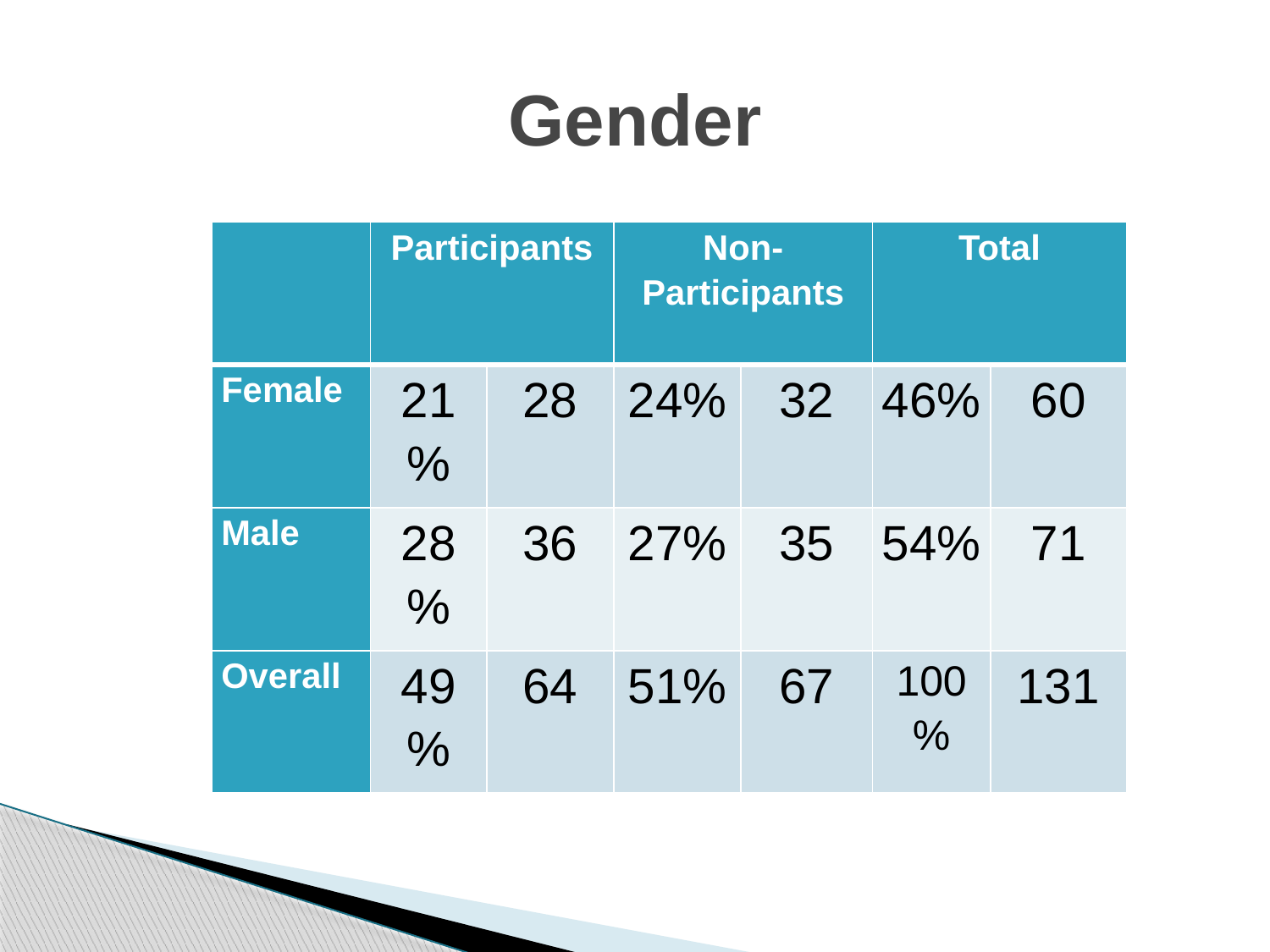

# Gender
|  | Participants |  | Non-Participants |  | Total |  |
| --- | --- | --- | --- | --- | --- | --- |
| Female | 21% | 28 | 24% | 32 | 46% | 60 |
| Male | 28% | 36 | 27% | 35 | 54% | 71 |
| Overall | 49% | 64 | 51% | 67 | 100% | 131 |